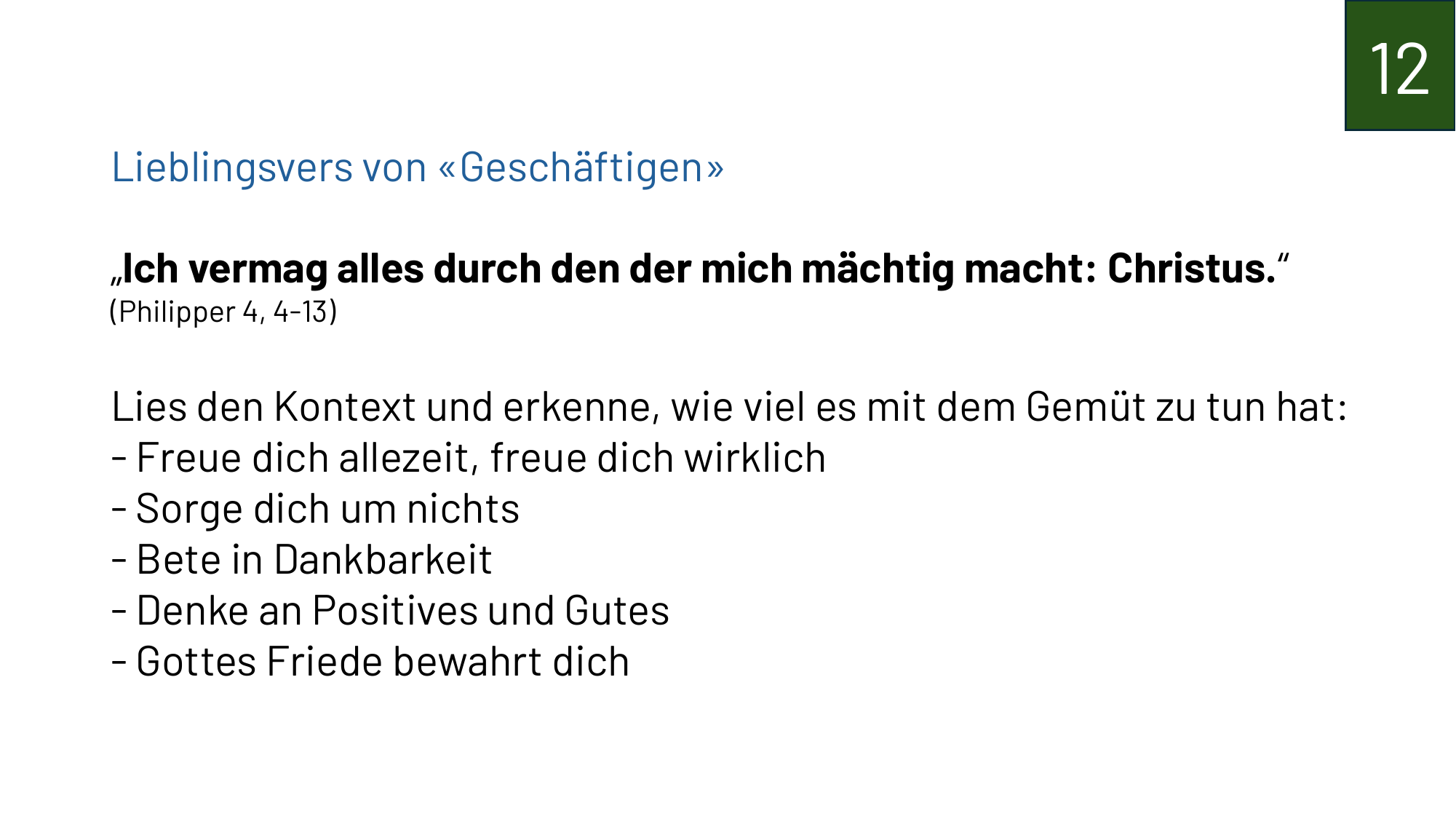

12
Lieblingsvers von «Geschäftigen»

„Ich vermag alles durch den der mich mächtig macht: Christus.“
(Philipper 4, 4-13)

Lies den Kontext und erkenne, wie viel es mit dem Gemüt zu tun hat:
- Freue dich allezeit, freue dich wirklich
- Sorge dich um nichts
- Bete in Dankbarkeit
- Denke an Positives und Gutes
- Gottes Friede bewahrt dich